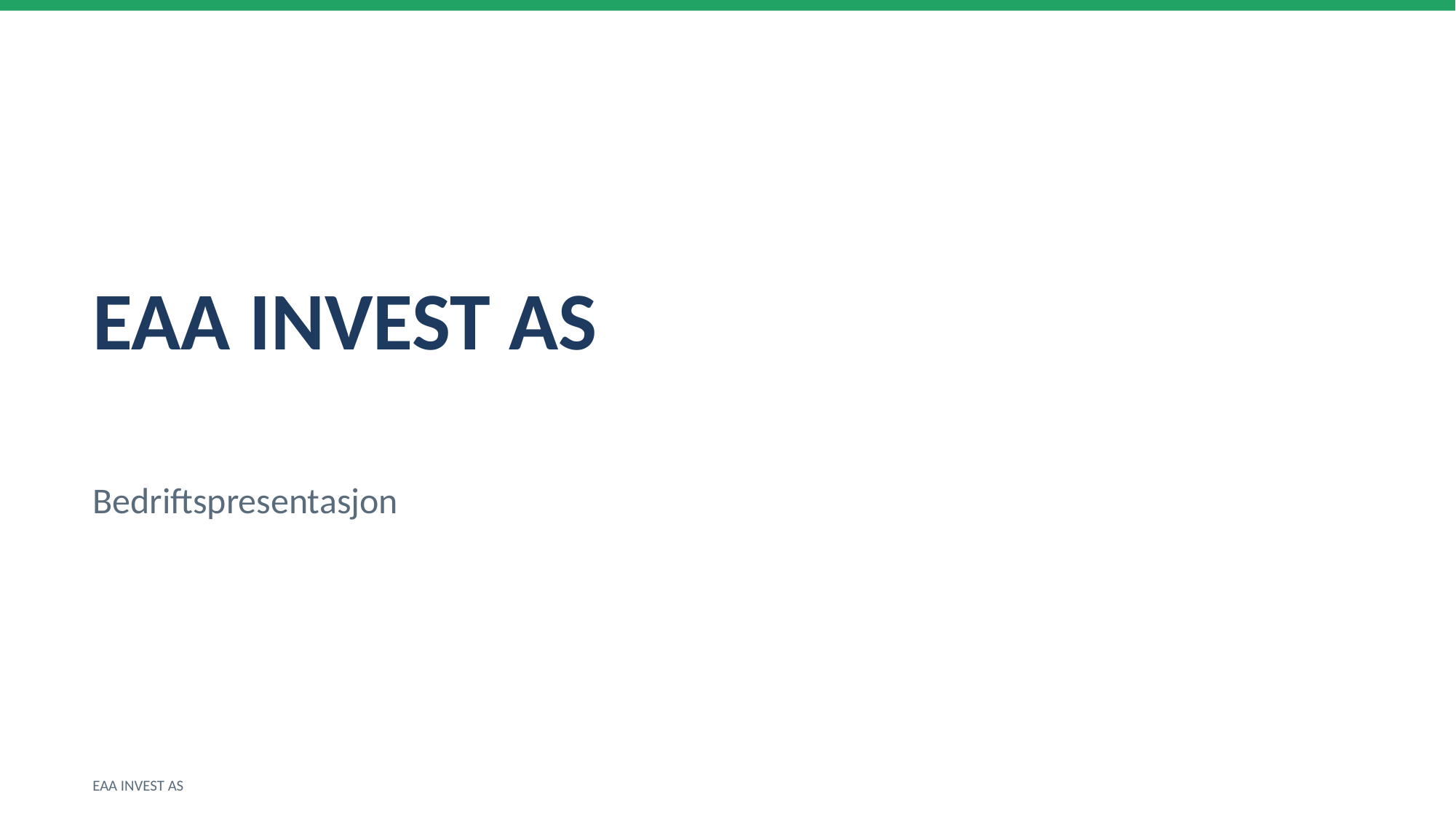

EAA INVEST AS
Bedriftspresentasjon
EAA INVEST AS